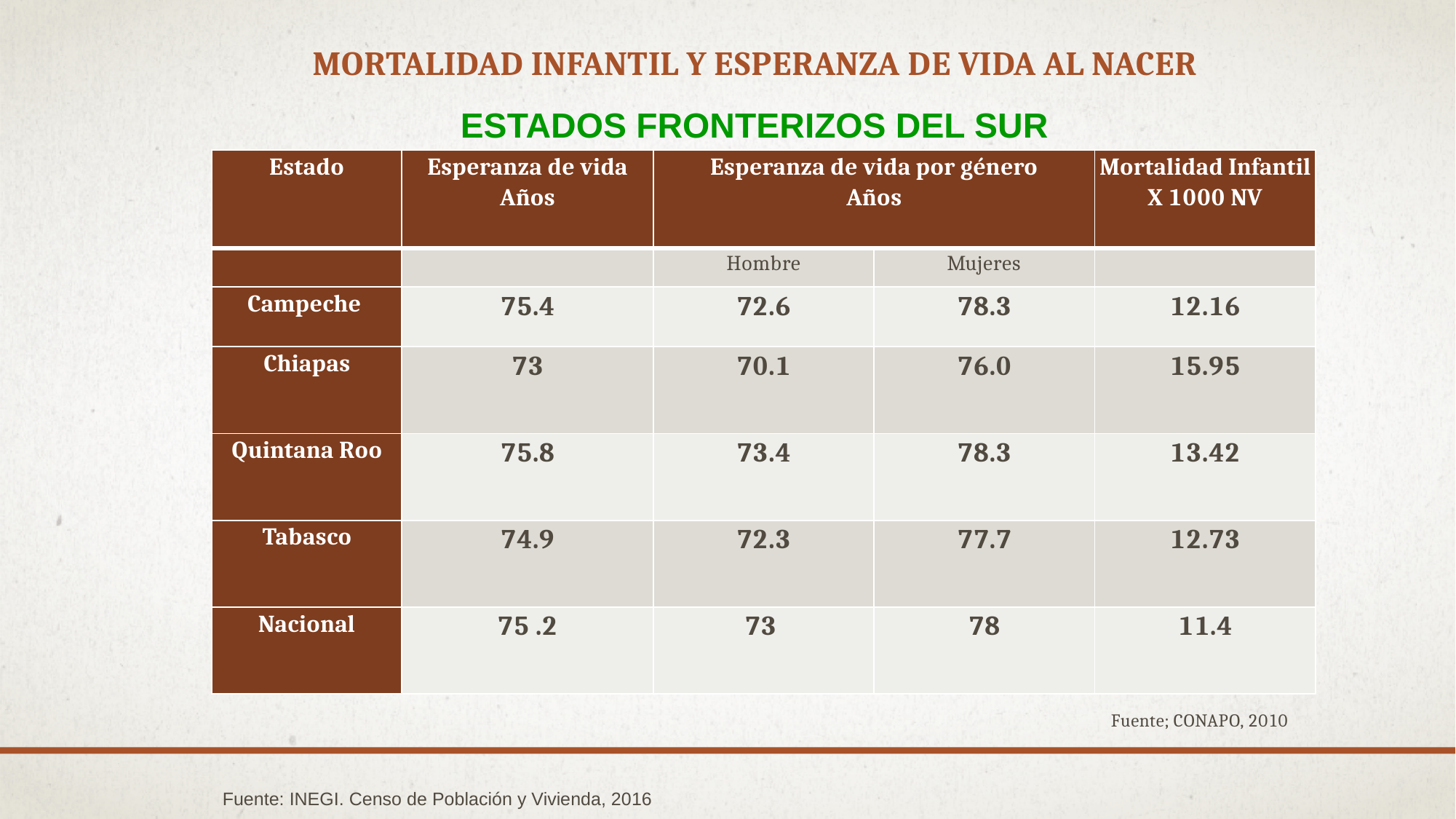

Mortalidad infantil y esperanza de vida al nacer
estados fronterizos del sur
| Estado | Esperanza de vida Años | Esperanza de vida por género Años |  | Mortalidad Infantil X 1000 NV |
| --- | --- | --- | --- | --- |
|  |  | Hombre | Mujeres |  |
| Campeche | 75.4 | 72.6 | 78.3 | 12.16 |
| Chiapas | 73 | 70.1 | 76.0 | 15.95 |
| Quintana Roo | 75.8 | 73.4 | 78.3 | 13.42 |
| Tabasco | 74.9 | 72.3 | 77.7 | 12.73 |
| Nacional | 75 .2 | 73 | 78 | 11.4 |
Fuente; CONAPO, 2010
Fuente: INEGI. Censo de Población y Vivienda, 2016